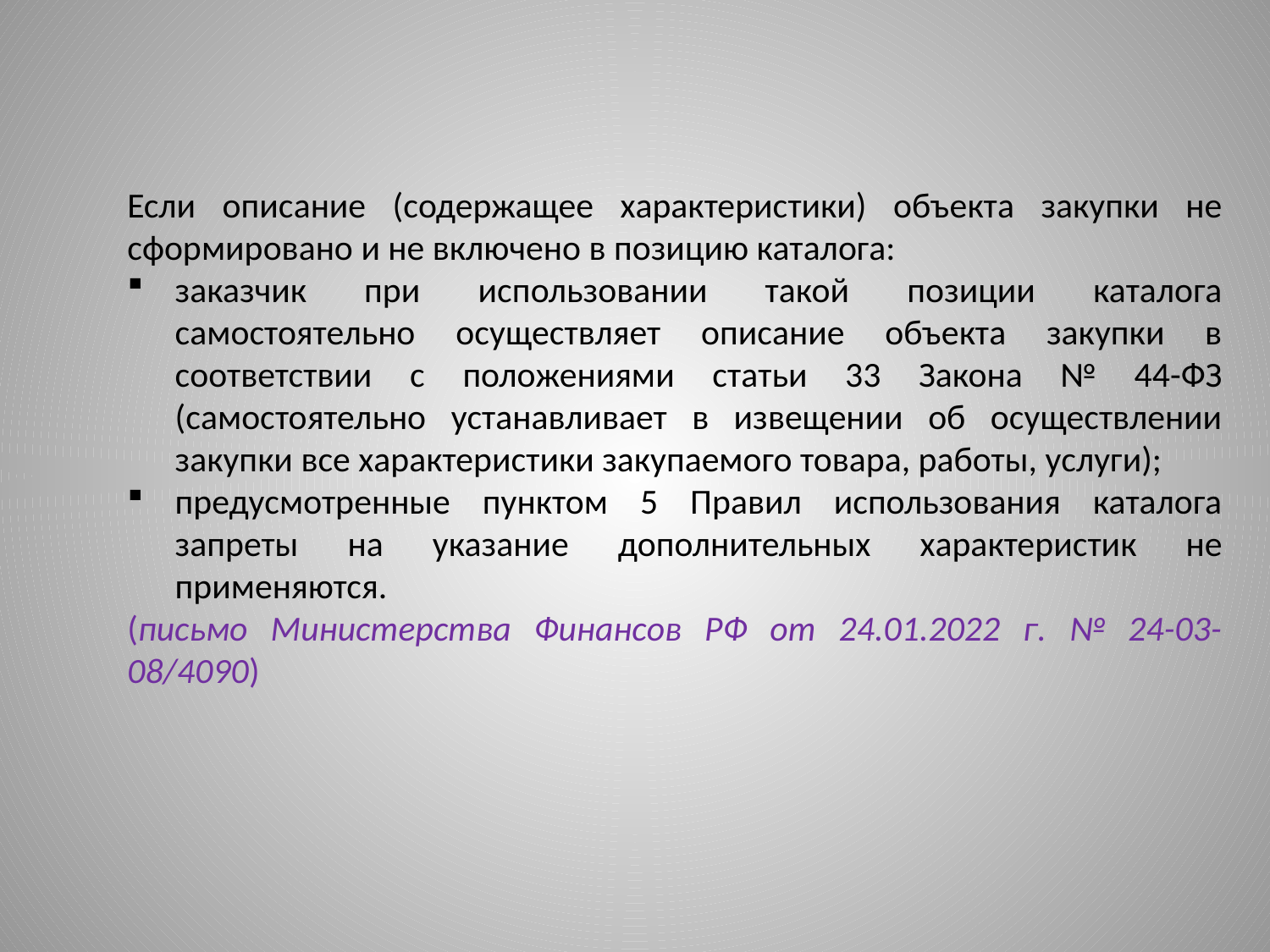

Если описание (содержащее характеристики) объекта закупки не сформировано и не включено в позицию каталога:
заказчик при использовании такой позиции каталога самостоятельно осуществляет описание объекта закупки в соответствии с положениями статьи 33 Закона № 44-ФЗ (самостоятельно устанавливает в извещении об осуществлении закупки все характеристики закупаемого товара, работы, услуги);
предусмотренные пунктом 5 Правил использования каталога запреты на указание дополнительных характеристик не применяются.
(письмо Министерства Финансов РФ от 24.01.2022 г. № 24-03-08/4090)